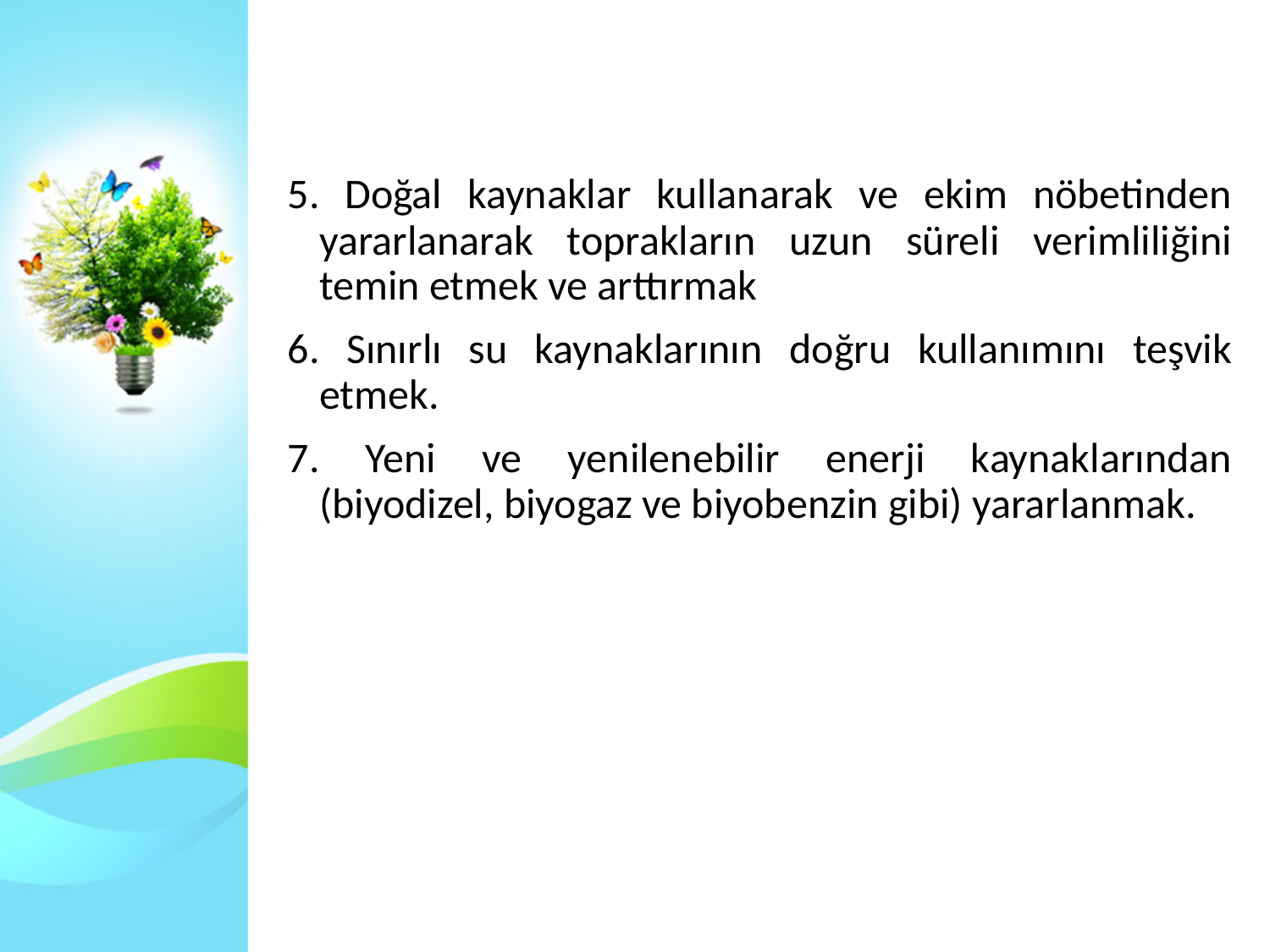

#
5. Doğal kaynaklar kullanarak ve ekim nöbetinden yararlanarak toprakların uzun süreli verimliliğini temin etmek ve arttırmak
6. Sınırlı su kaynaklarının doğru kullanımını teşvik etmek.
7. Yeni ve yenilenebilir enerji kaynaklarından (biyodizel, biyogaz ve biyobenzin gibi) yararlanmak.